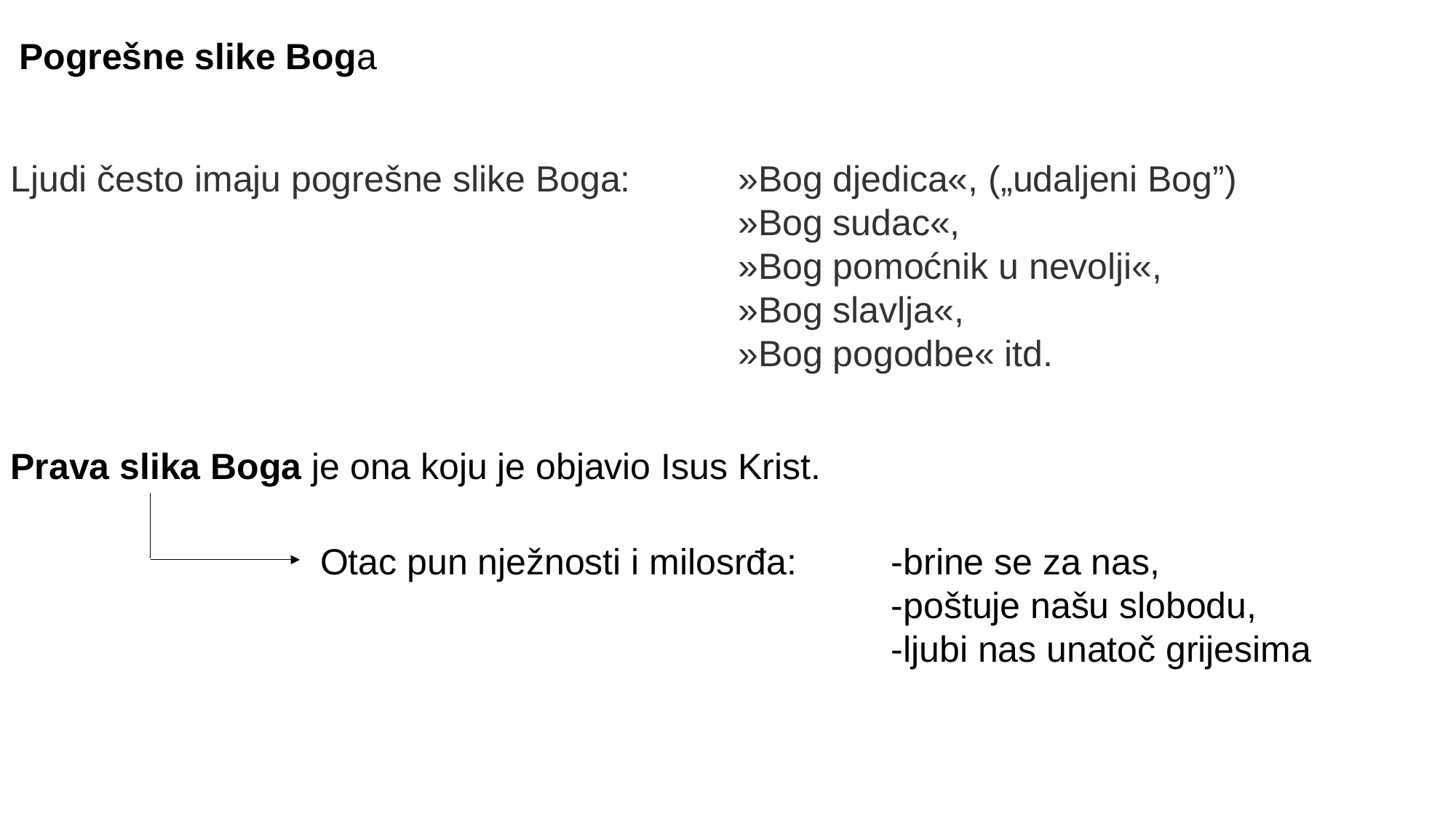

Pogrešne slike Boga
Ljudi često imaju pogrešne slike Boga:
»Bog djedica«, („udaljeni Bog”)
»Bog sudac«,
»Bog pomoćnik u nevolji«,
»Bog slavlja«,
»Bog pogodbe« itd.
Prava slika Boga je ona koju je objavio Isus Krist.
Otac pun nježnosti i milosrđa:
-brine se za nas,
-poštuje našu slobodu,
-ljubi nas unatoč grijesima